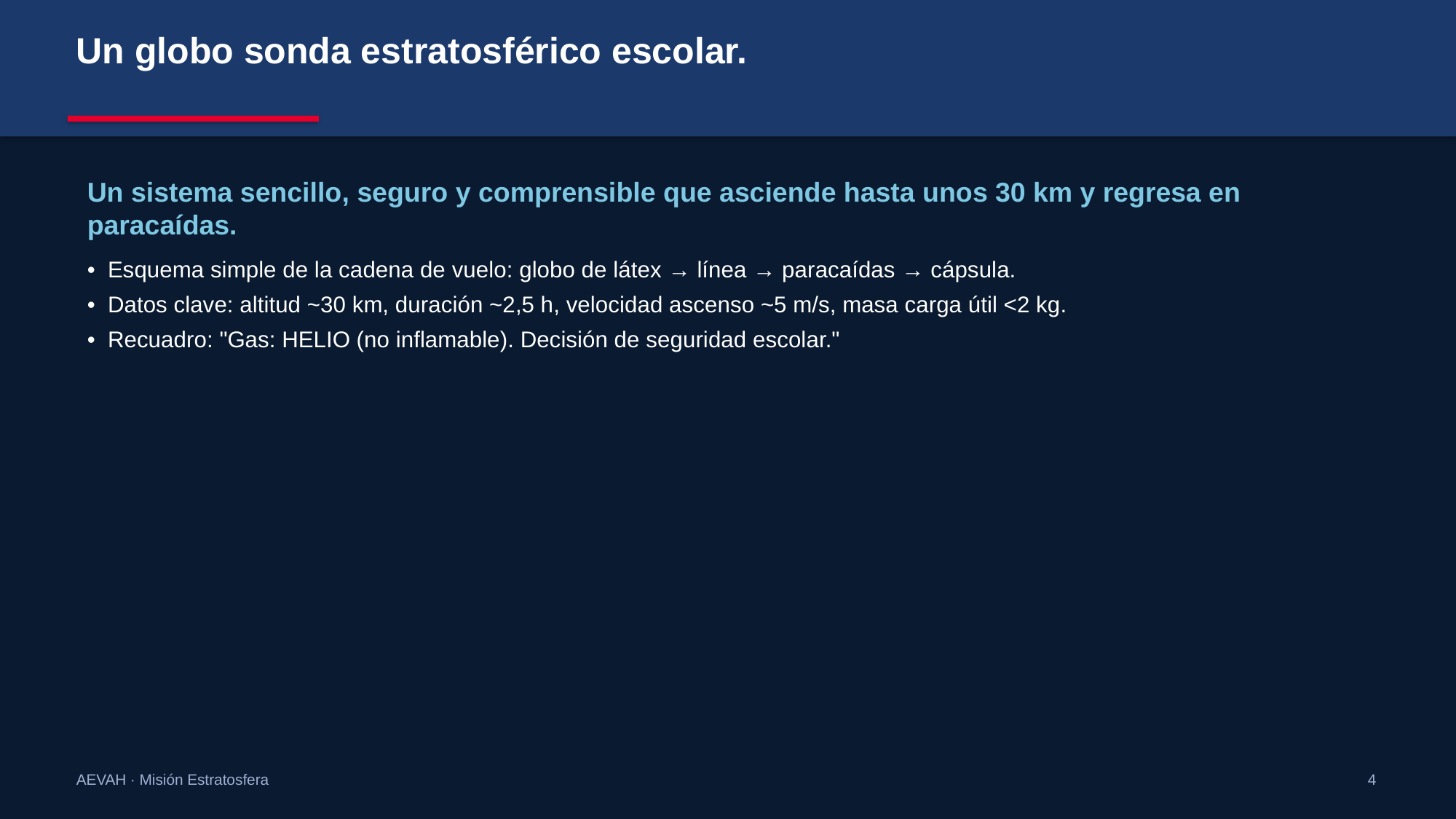

Un globo sonda estratosférico escolar.

Un sistema sencillo, seguro y comprensible que asciende hasta unos 30 km y regresa en paracaídas.
•  Esquema simple de la cadena de vuelo: globo de látex → línea → paracaídas → cápsula.
•  Datos clave: altitud ~30 km, duración ~2,5 h, velocidad ascenso ~5 m/s, masa carga útil <2 kg.
•  Recuadro: "Gas: HELIO (no inflamable). Decisión de seguridad escolar."
AEVAH · Misión Estratosfera
4